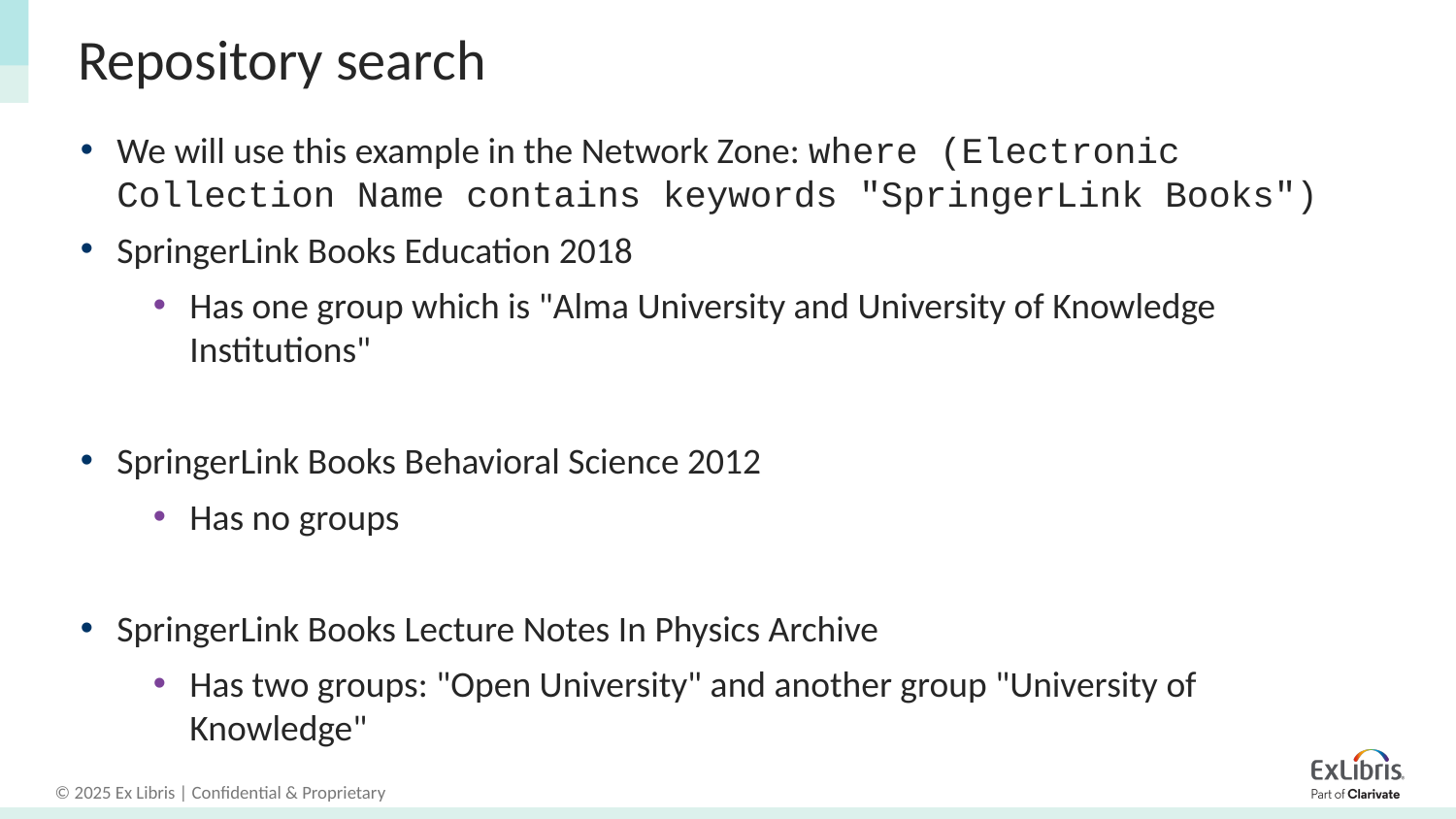

# Repository search
We will use this example in the Network Zone: where (Electronic Collection Name contains keywords "SpringerLink Books")
SpringerLink Books Education 2018
Has one group which is "Alma University and University of Knowledge Institutions"

SpringerLink Books Behavioral Science 2012
Has no groups

SpringerLink Books Lecture Notes In Physics Archive
Has two groups: "Open University" and another group "University of Knowledge"